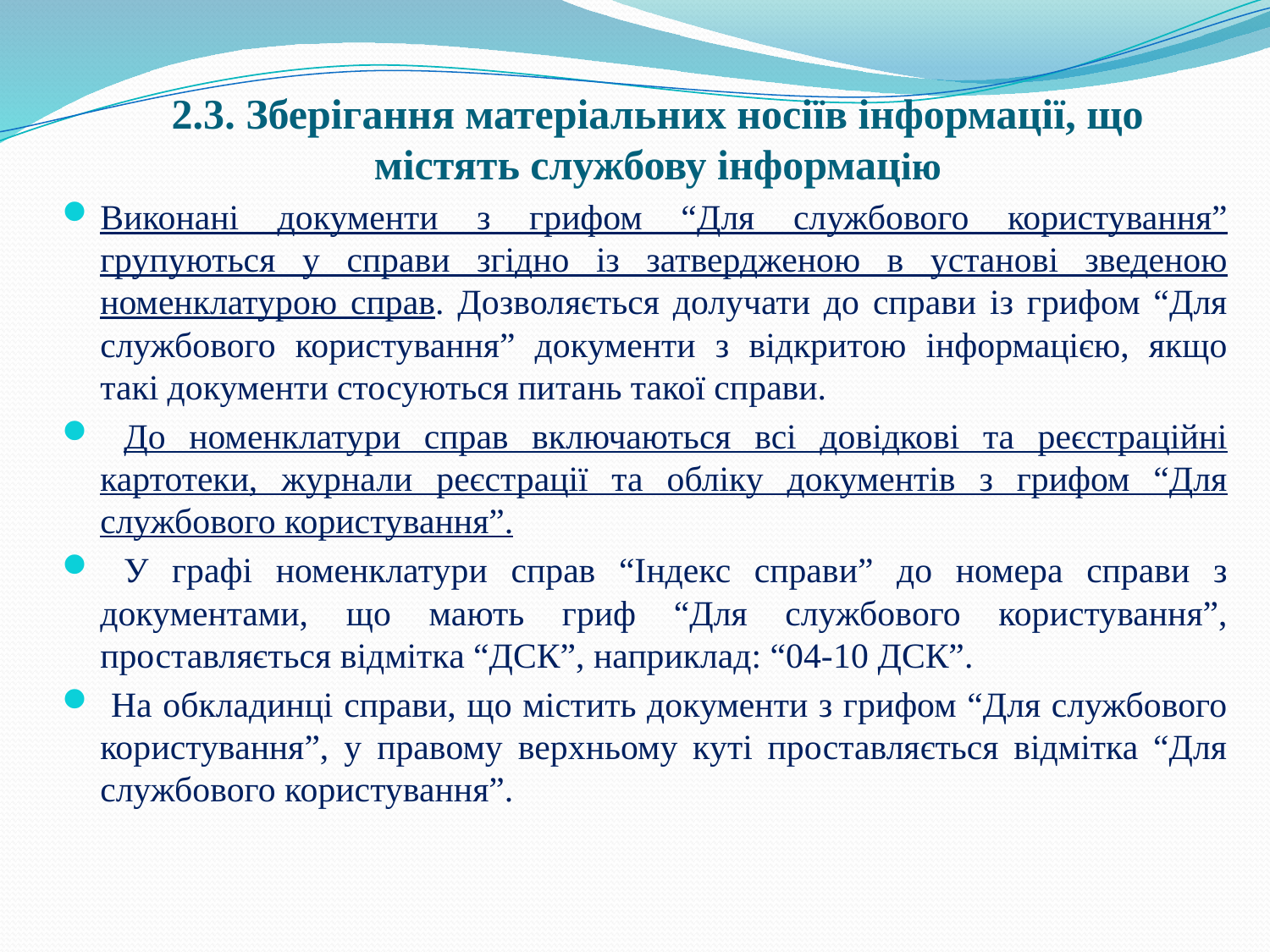

# 2.3. Зберігання матеріальних носіїв інформації, що містять службову інформацію
Виконані документи з грифом “Для службового користування” групуються у справи згідно із затвердженою в установі зведеною номенклатурою справ. Дозволяється долучати до справи із грифом “Для службового користування” документи з відкритою інформацією, якщо такі документи стосуються питань такої справи.
 До номенклатури справ включаються всі довідкові та реєстраційні картотеки, журнали реєстрації та обліку документів з грифом “Для службового користування”.
 У графі номенклатури справ “Індекс справи” до номера справи з документами, що мають гриф “Для службового користування”, проставляється відмітка “ДСК”, наприклад: “04-10 ДСК”.
 На обкладинці справи, що містить документи з грифом “Для службового користування”, у правому верхньому куті проставляється відмітка “Для службового користування”.